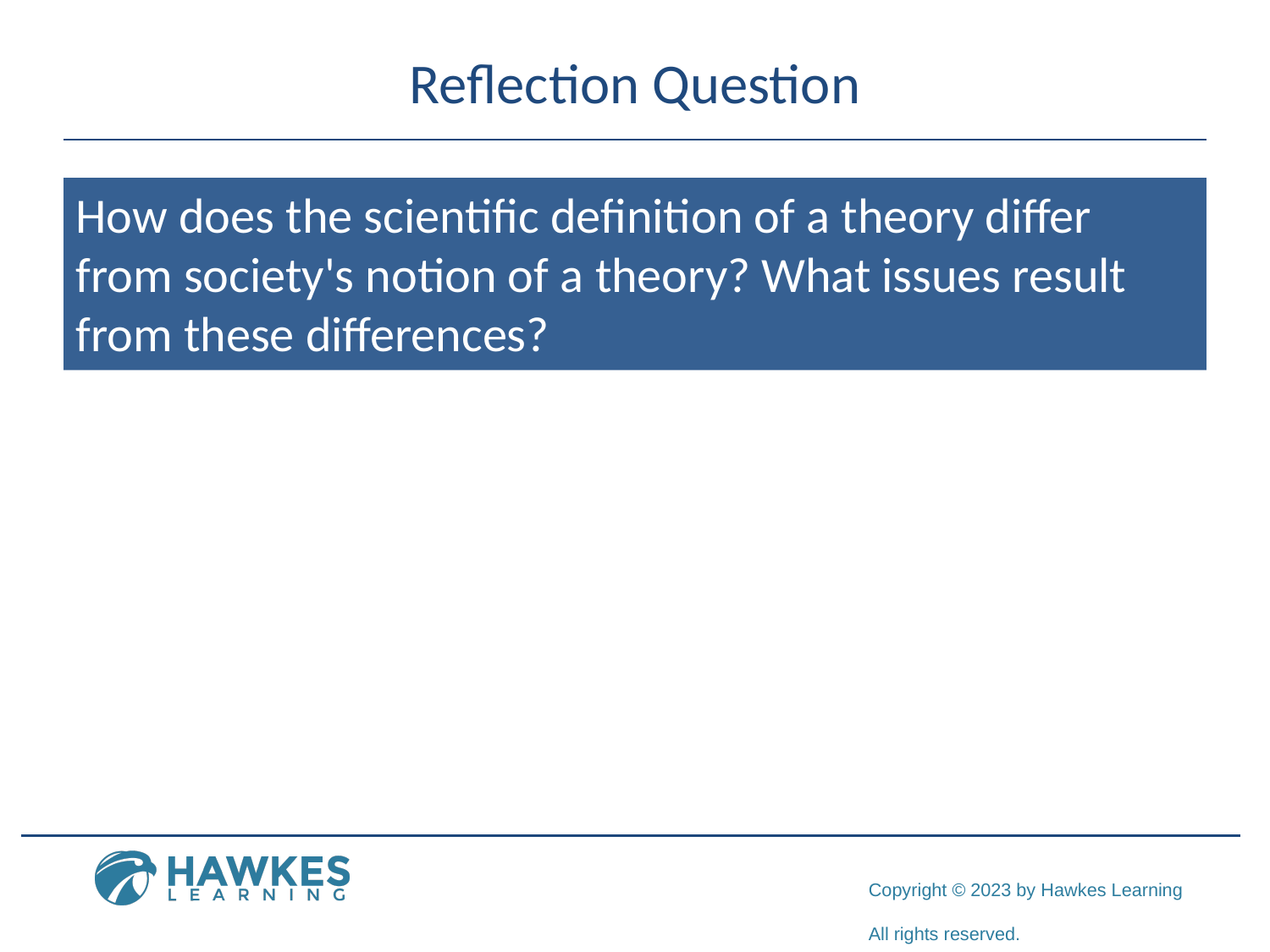

# Reflection Question
How does the scientific definition of a theory differ from society's notion of a theory? What issues result from these differences?